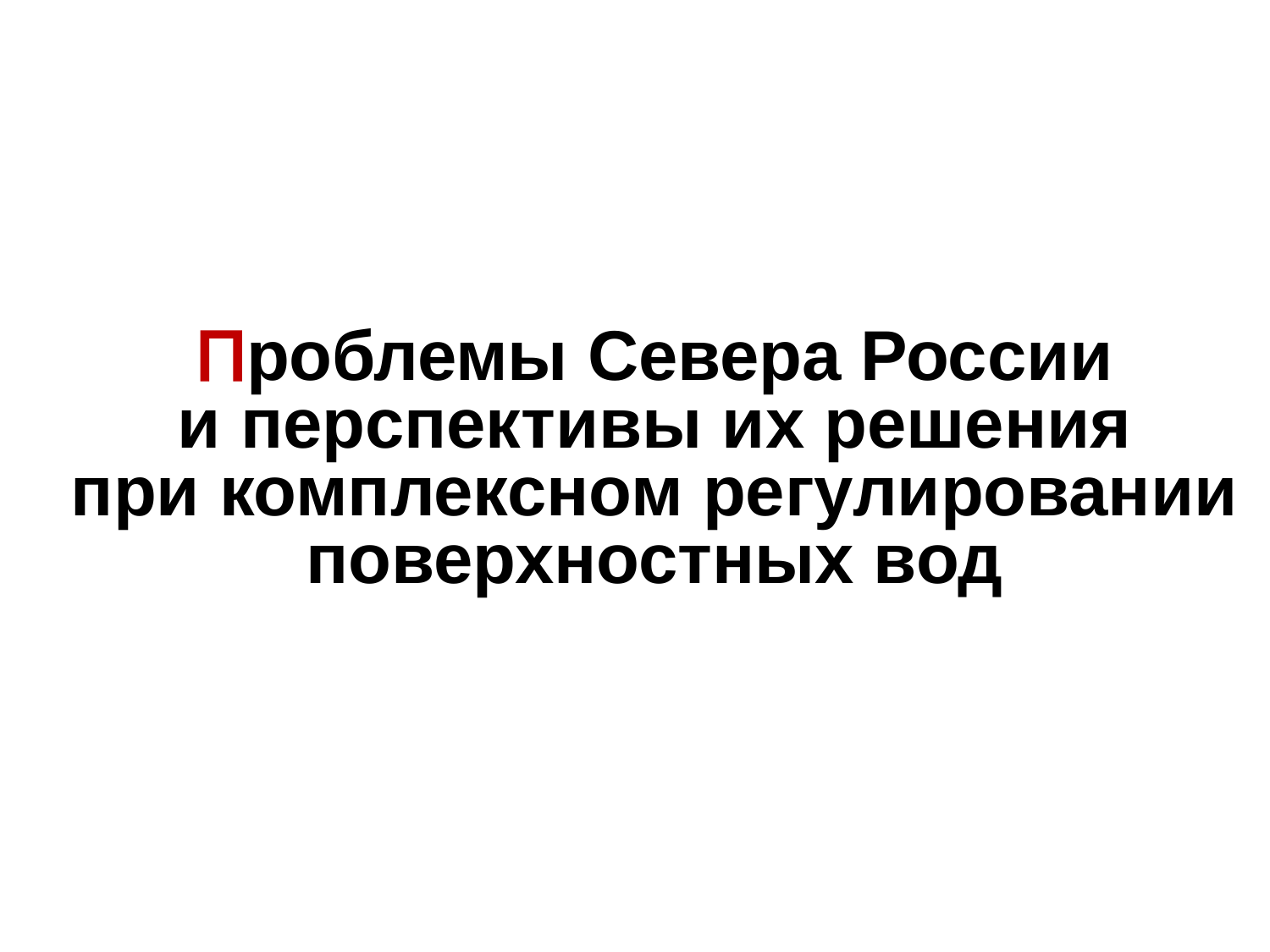

# Проблемы Севера России и перспективы их решения при комплексном регулировании поверхностных вод